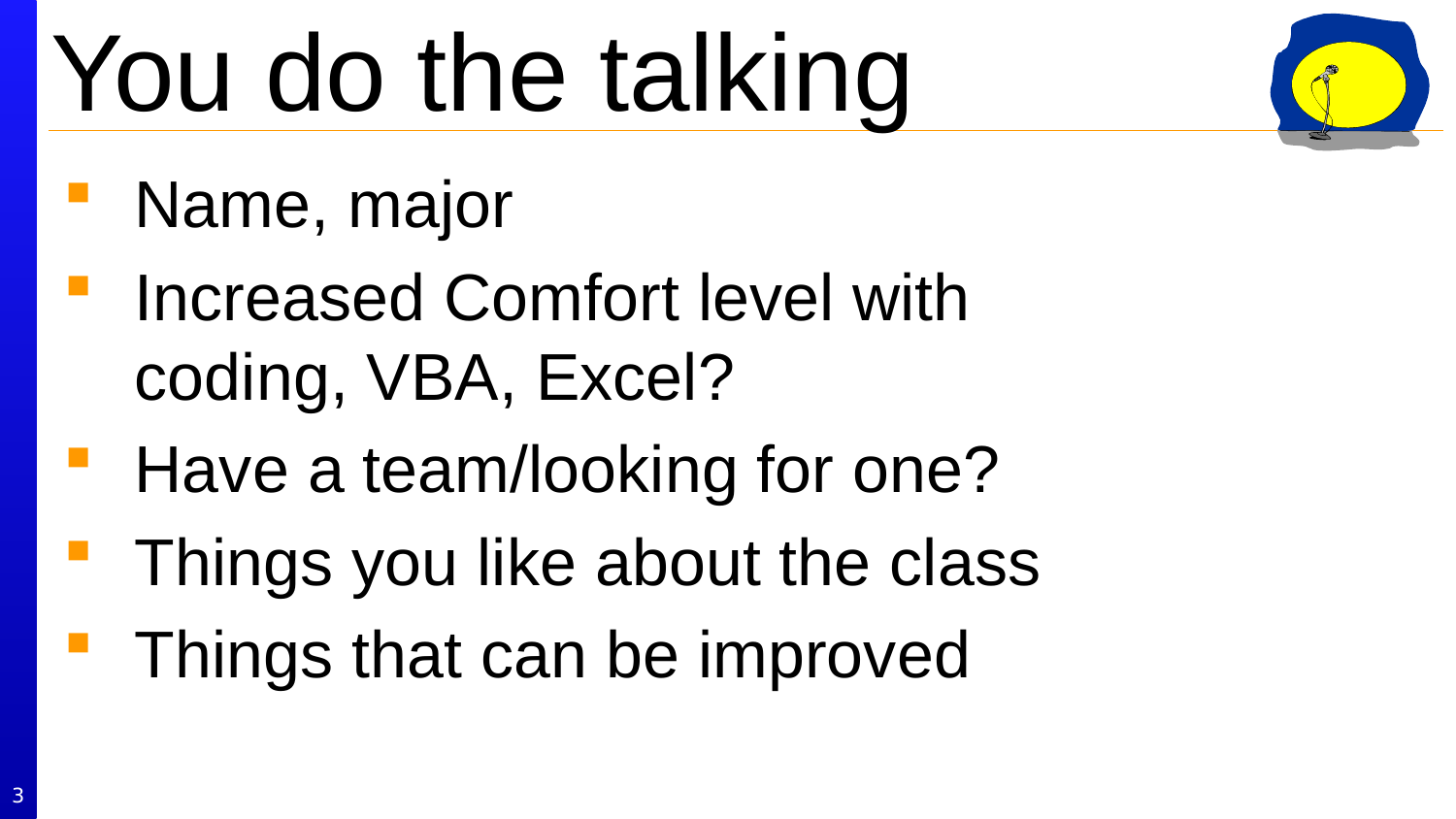

Name, major
Increased Comfort level with coding, VBA, Excel?
Have a team/looking for one?
Things you like about the class
Things that can be improved
3